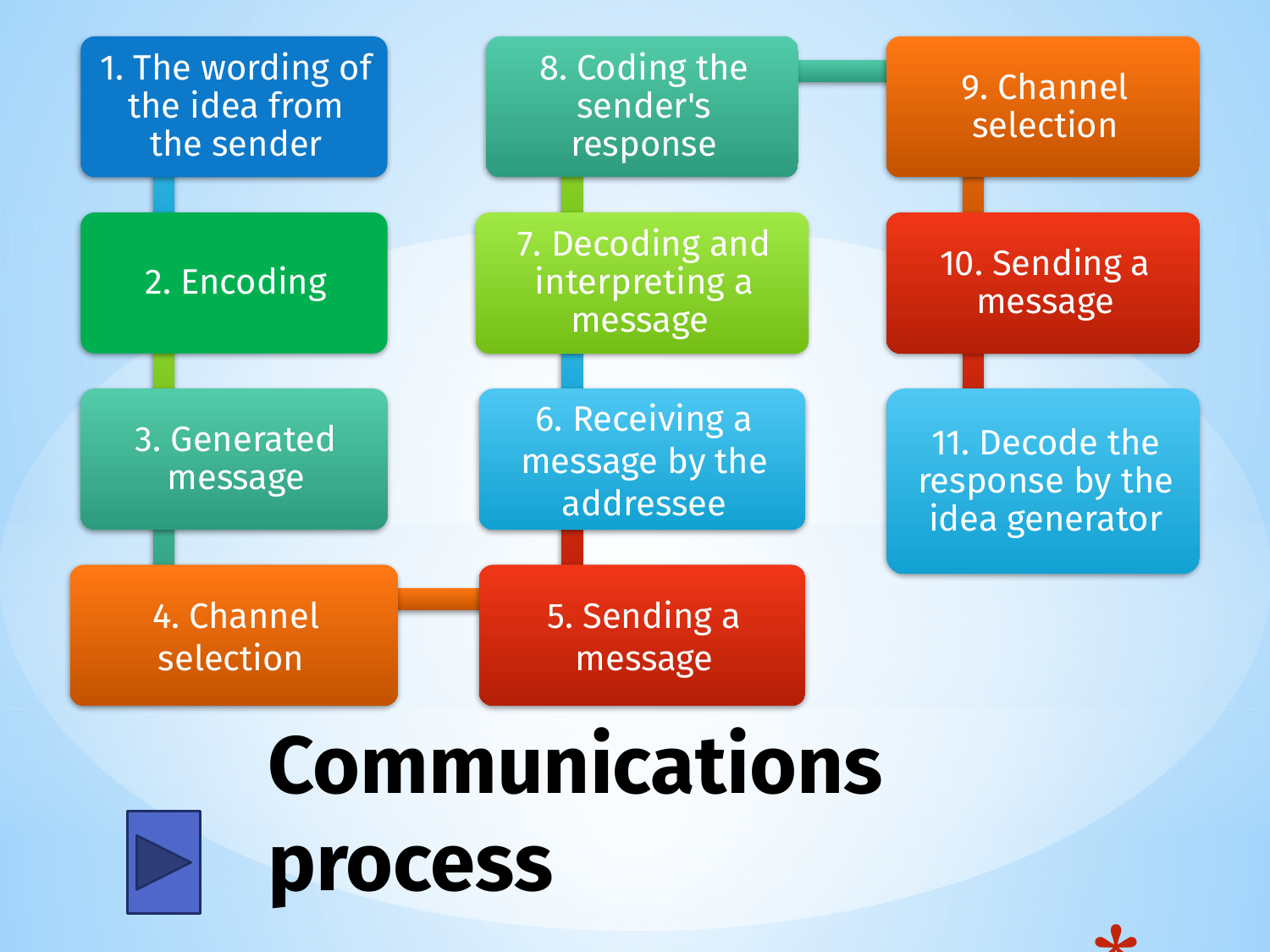

1. The wording of the idea from the sender
2. Encoding
3. Generated message
4. Channel selection
5. Sending a message
6. Receiving a message by the addressee
7. Decoding and interpreting a message
8. Coding the sender's response
9. Channel selection
10. Sending a message
11. Decode the response by the idea generator
# Communications process